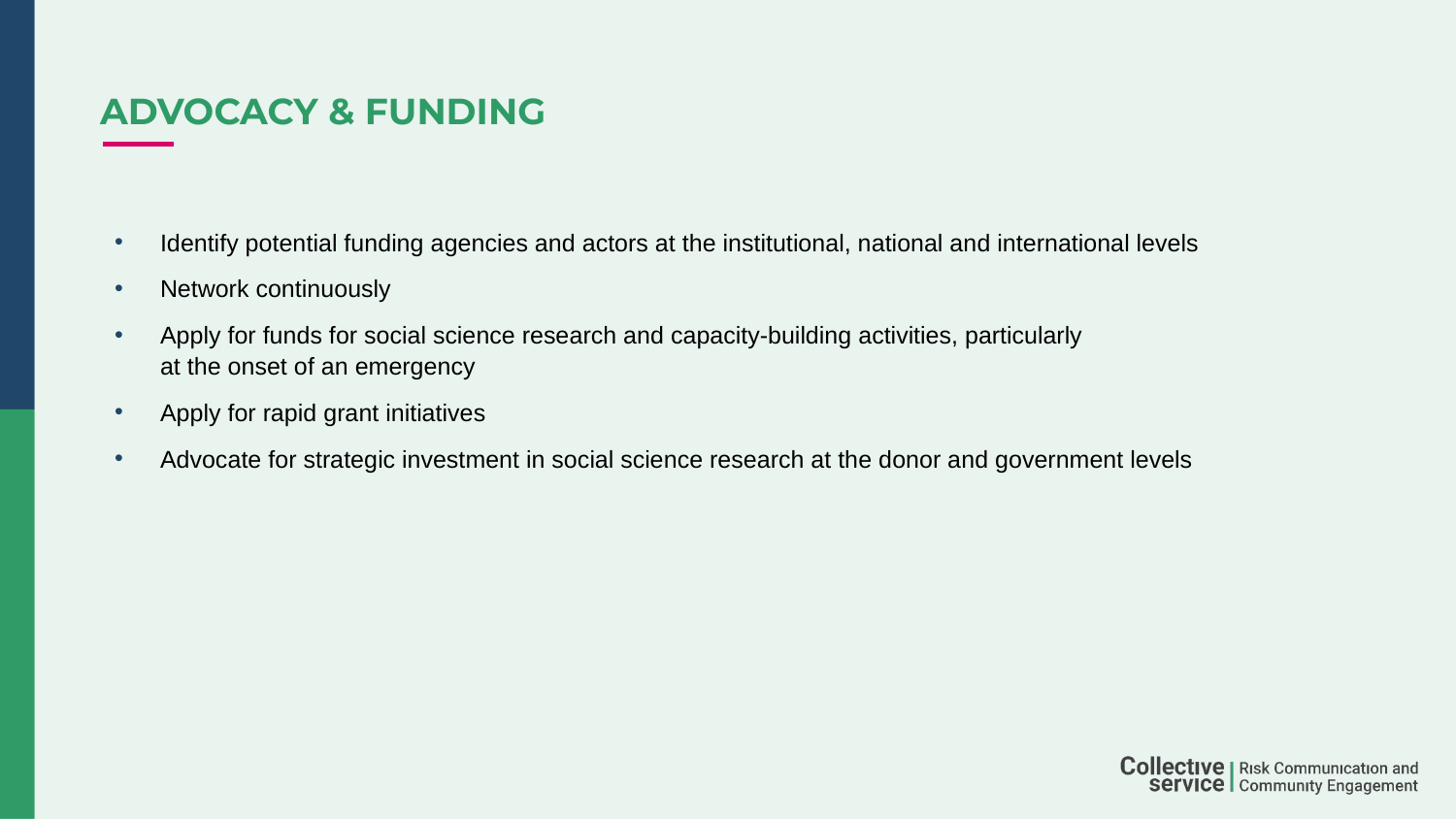

# Advocacy & funding
Identify potential funding agencies and actors at the institutional, national and international levels
Network continuously
Apply for funds for social science research and capacity-building activities, particularly
at the onset of an emergency
Apply for rapid grant initiatives
Advocate for strategic investment in social science research at the donor and government levels